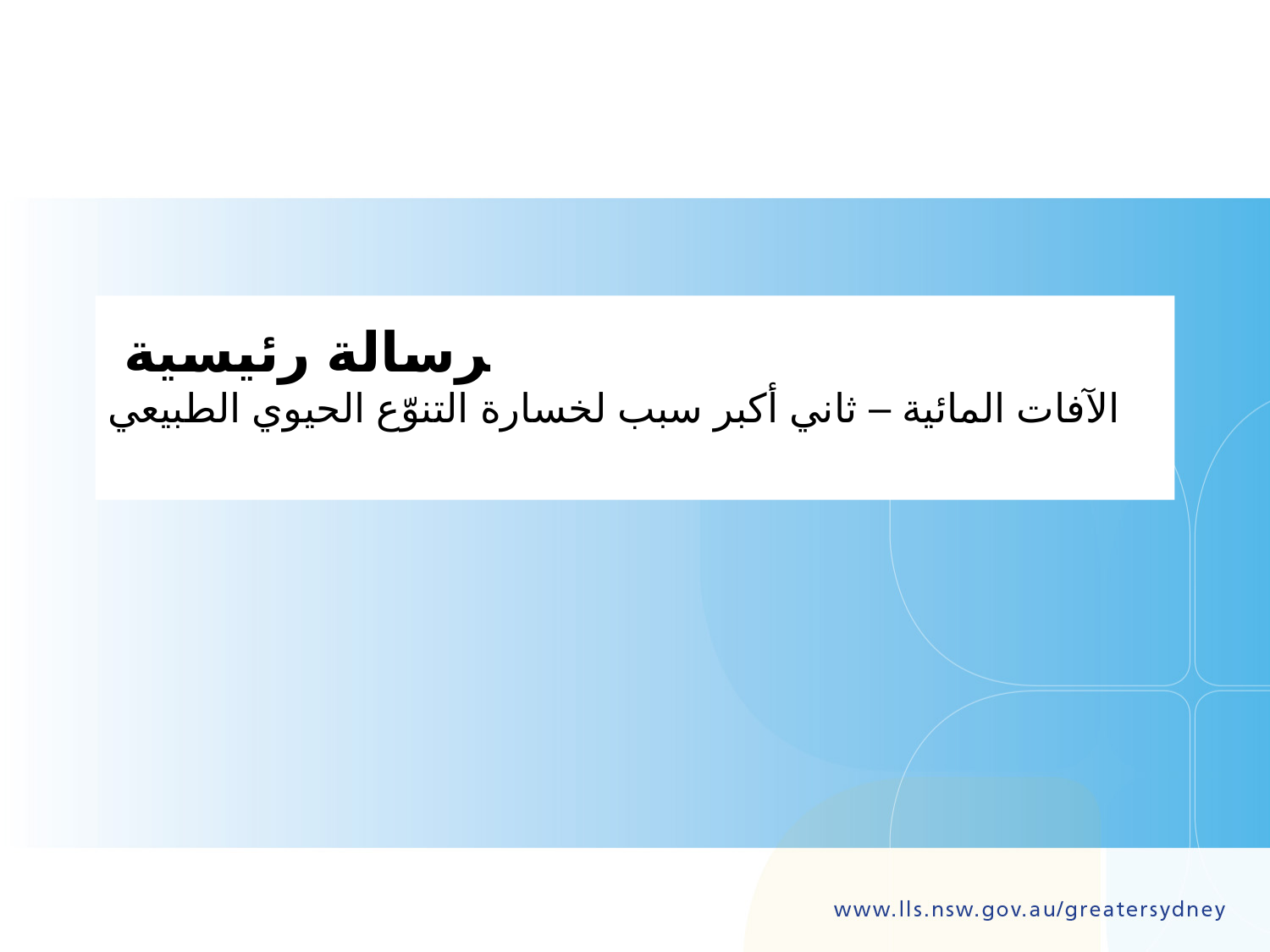

# رسالة رئيسيرسالة رئيسية ة الآفات المائية – ثاني أكبر سبب لخسارة التنوّع الحيوي الطبيعي